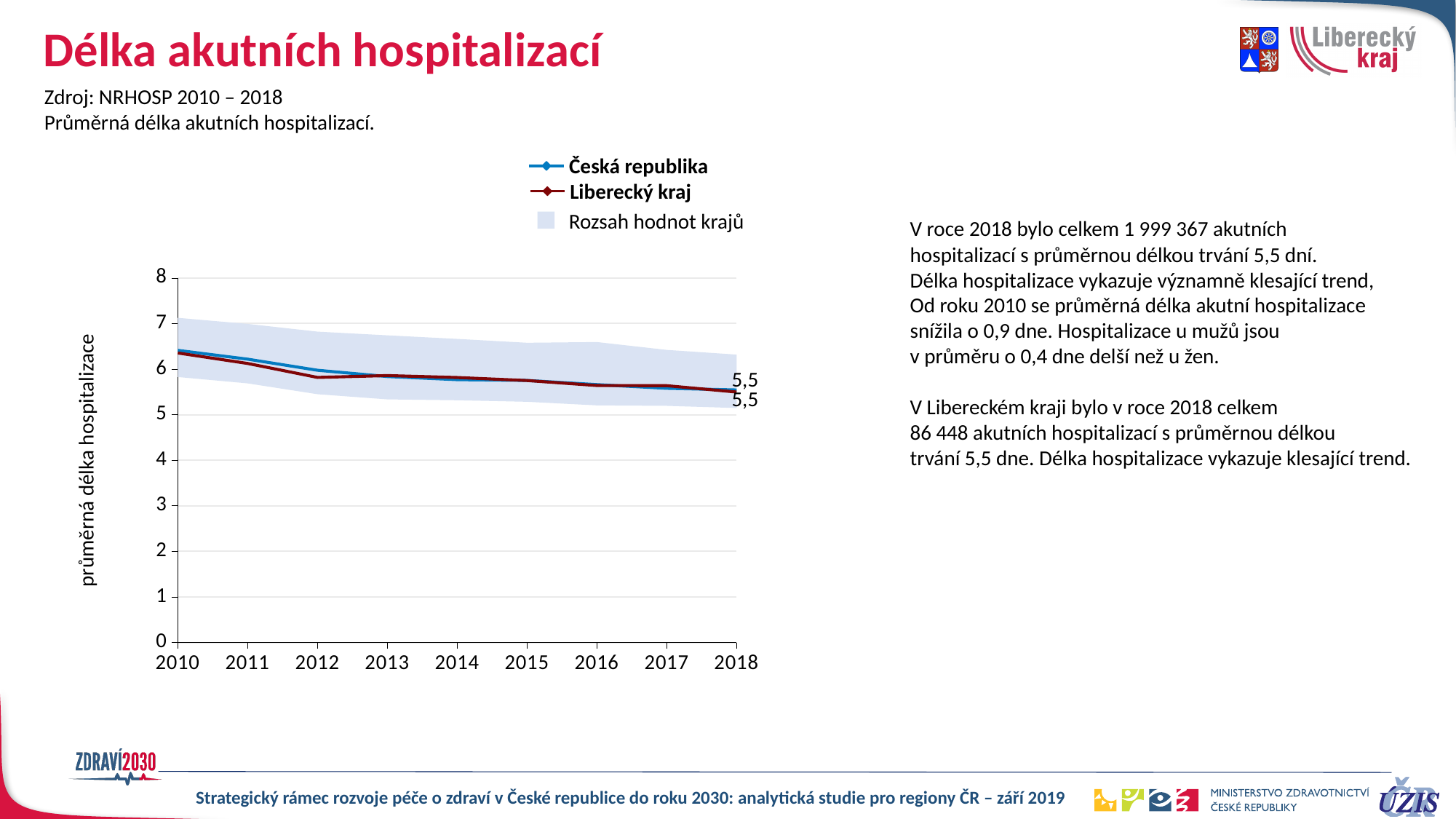

# Délka akutních hospitalizací
Zdroj: NRHOSP 2010 – 2018
Průměrná délka akutních hospitalizací.
Česká republika

Liberecký kraj

Rozsah hodnot krajů
V roce 2018 bylo celkem 1 999 367 akutních
hospitalizací s průměrnou délkou trvání 5,5 dní.
Délka hospitalizace vykazuje významně klesající trend,
Od roku 2010 se průměrná délka akutní hospitalizace
snížila o 0,9 dne. Hospitalizace u mužů jsou
v průměru o 0,4 dne delší než u žen.

V Libereckém kraji bylo v roce 2018 celkem
86 448 akutních hospitalizací s průměrnou délkou
trvání 5,5 dne. Délka hospitalizace vykazuje klesající trend.

### Chart

| Category | min | max (max-min) | Česká republika | Liberecký kraj |
|---|---|---|---|---|
| 2010 | 5.827077460658863 | 1.2982493160833446 | 6.412153948524105 | 6.355093709036655 |
| 2011 | 5.687902255457012 | 1.304658272050851 | 6.2187586993937005 | 6.124498926995211 |
| 2012 | 5.450060777163522 | 1.3727350814182984 | 5.975106137096225 | 5.817810399537768 |
| 2013 | 5.336866651713505 | 1.4050571342101792 | 5.837835332172149 | 5.8584753703138 |
| 2014 | 5.316748844900783 | 1.346221285347034 | 5.768586317599253 | 5.816149591783047 |
| 2015 | 5.2837375162711835 | 1.2950462877031264 | 5.751834285395882 | 5.7501684468647065 |
| 2016 | 5.204979171126135 | 1.389154331007643 | 5.660073203896302 | 5.640930736419261 |
| 2017 | 5.1939334772034425 | 1.227988965300824 | 5.578885989085289 | 5.636905776111803 |
| 2018 | 5.146810354164392 | 1.1724571365047565 | 5.542897827162439 | 5.49708495280401 |
5,5
5,5
průměrná délka hospitalizace